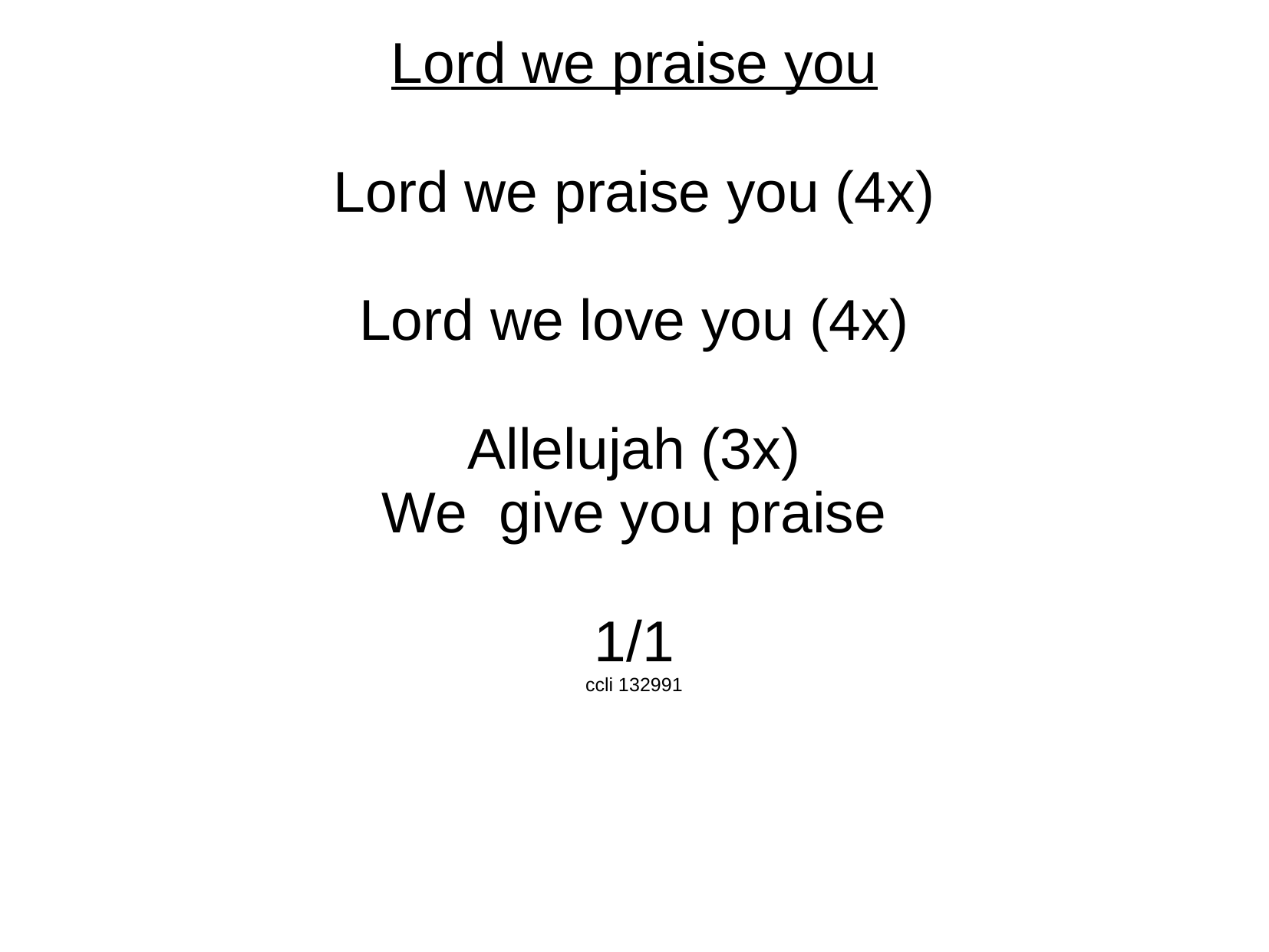

Lord we praise you

Lord we praise you (4x)

Lord we love you (4x)

Allelujah (3x)
We  give you praise

1/1
ccli 132991